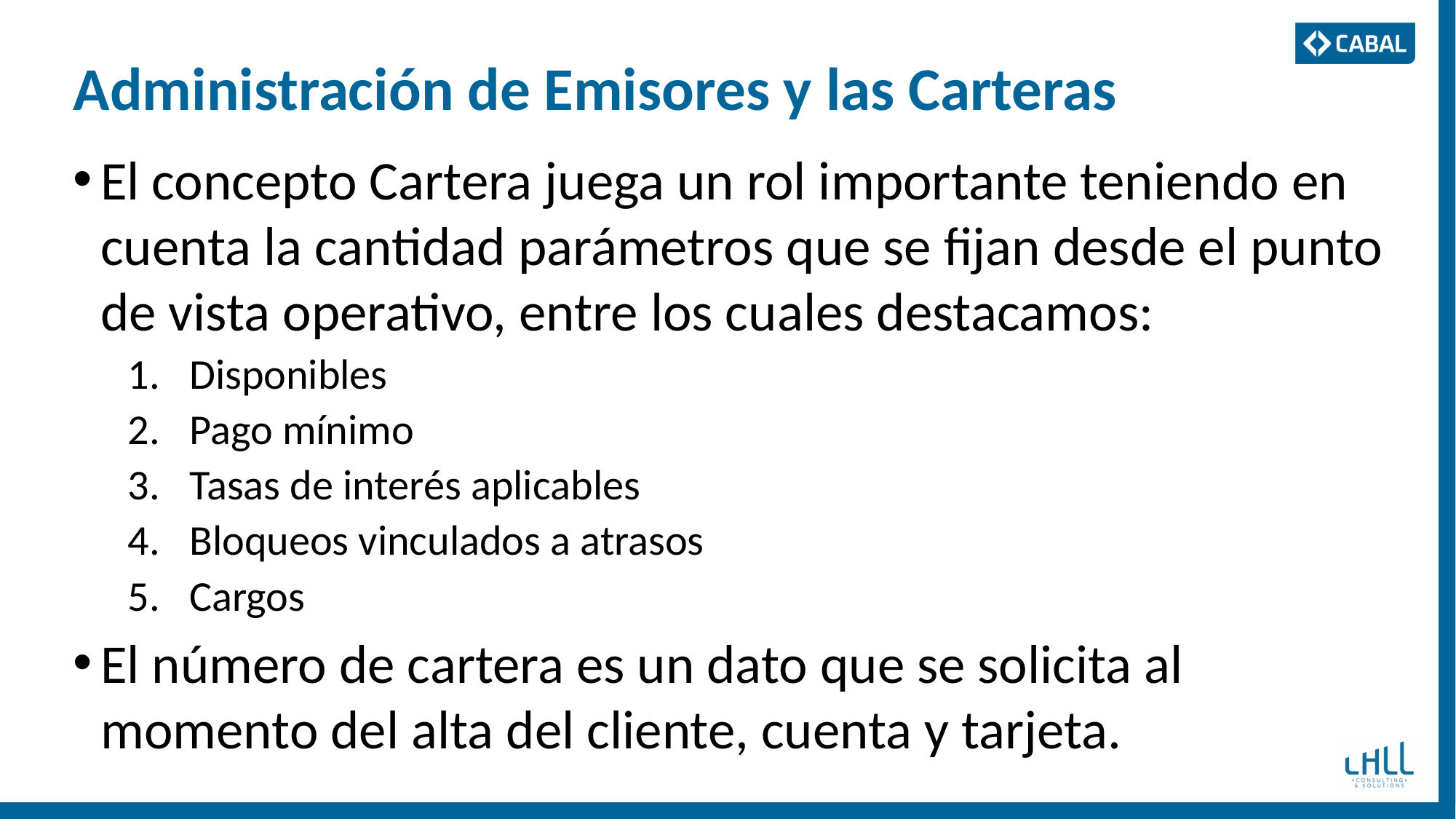

# Administración de Emisores y las Carteras
El concepto Cartera juega un rol importante teniendo en cuenta la cantidad parámetros que se fijan desde el punto de vista operativo, entre los cuales destacamos:
Disponibles
Pago mínimo
Tasas de interés aplicables
Bloqueos vinculados a atrasos
Cargos
El número de cartera es un dato que se solicita al momento del alta del cliente, cuenta y tarjeta.